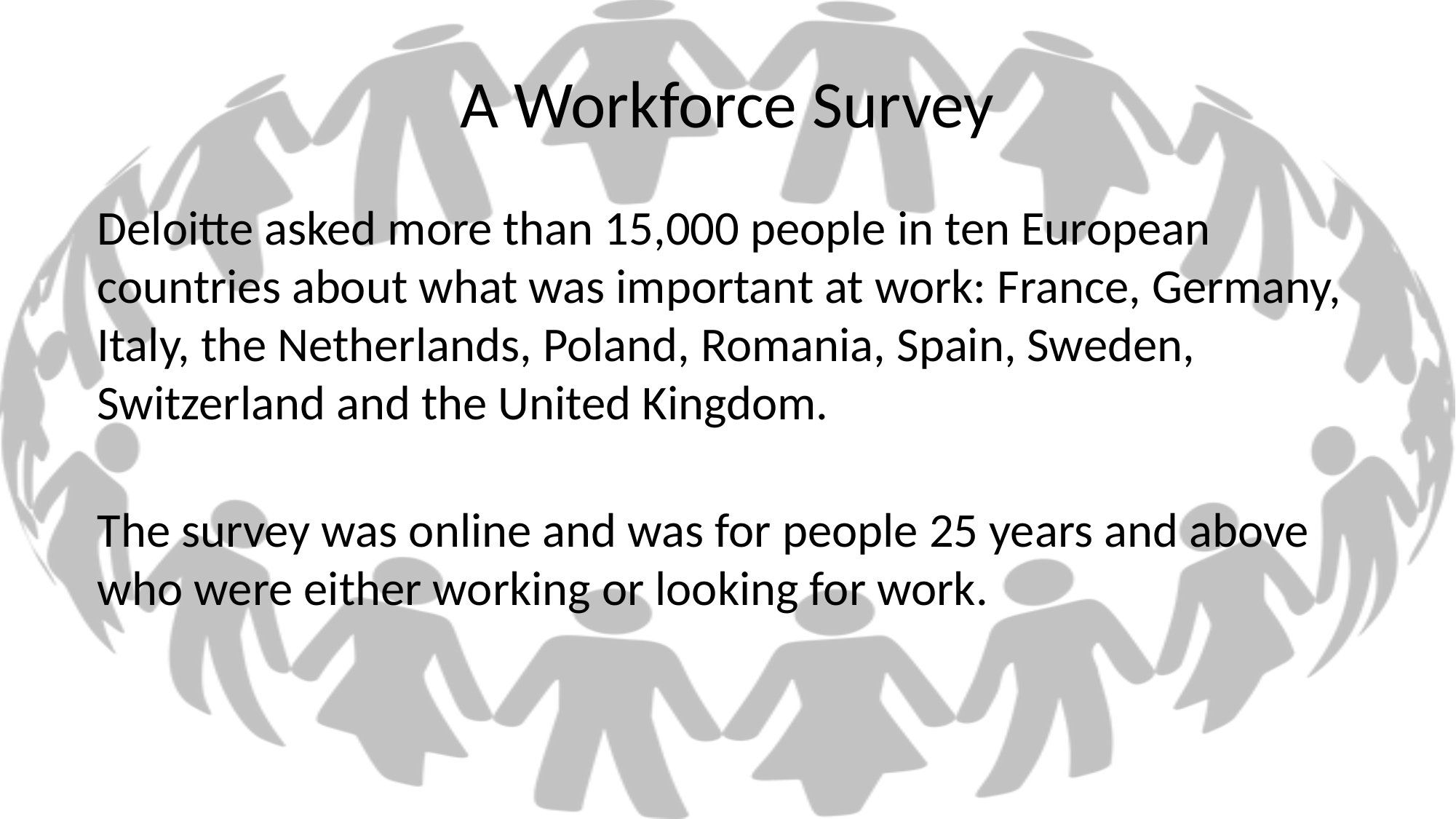

# A Workforce Survey
Deloitte asked more than 15,000 people in ten European countries about what was important at work: France, Germany, Italy, the Netherlands, Poland, Romania, Spain, Sweden, Switzerland and the United Kingdom.

The survey was online and was for people 25 years and above who were either working or looking for work.